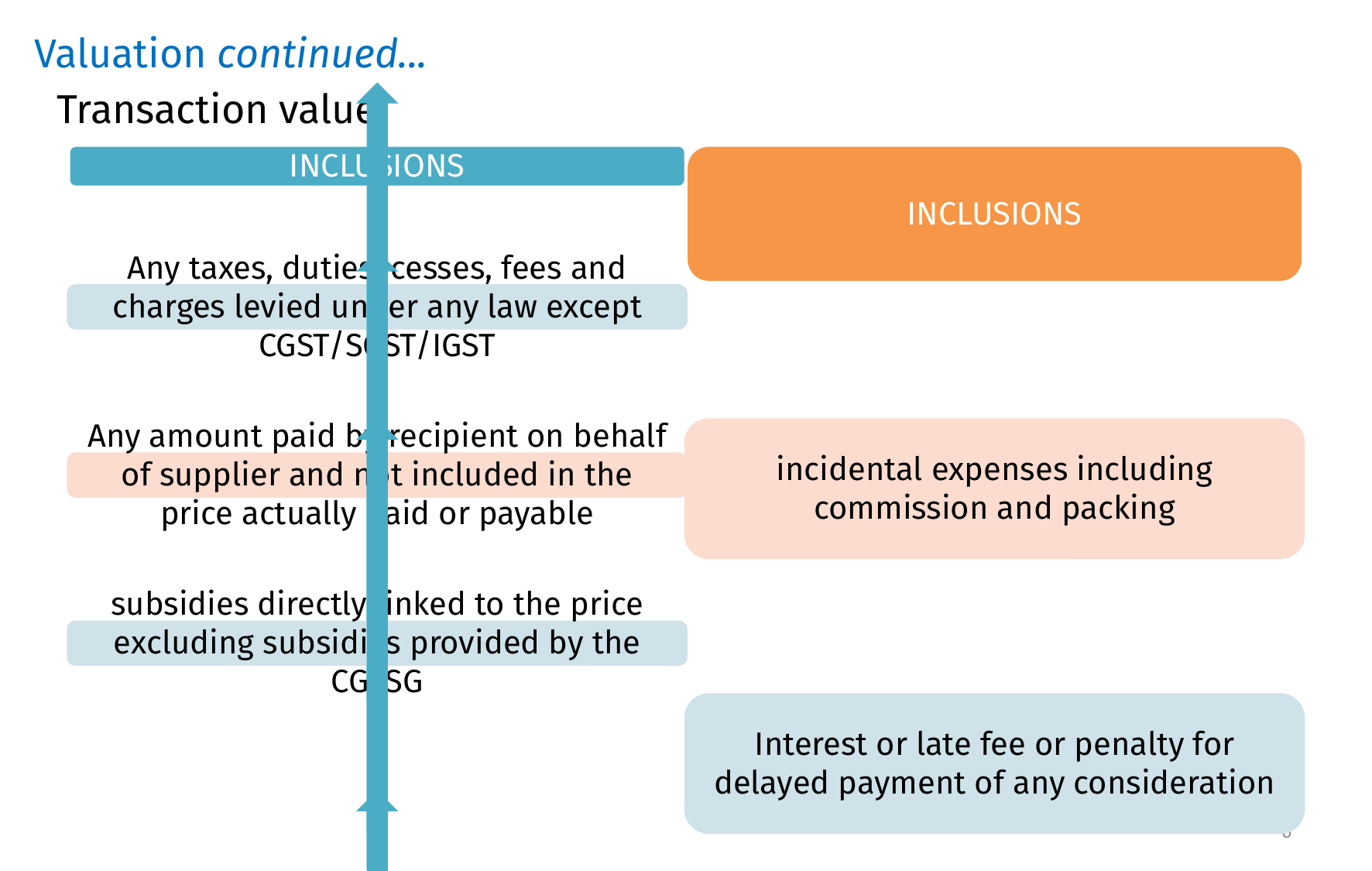

# Valuation continued...
Transaction value
INCLUSIONS
Any taxes, duties, cesses, fees and charges levied under any law except CGST/SGST/IGST
Any amount paid by recipient on behalf of supplier and not included in the price actually paid or payable
INCLUSIONS
incidental expenses including commission and packing
Interest or late fee or penalty for delayed payment of any consideration
subsidies directly linked to the price excluding subsidies provided by the
CG/SG
6